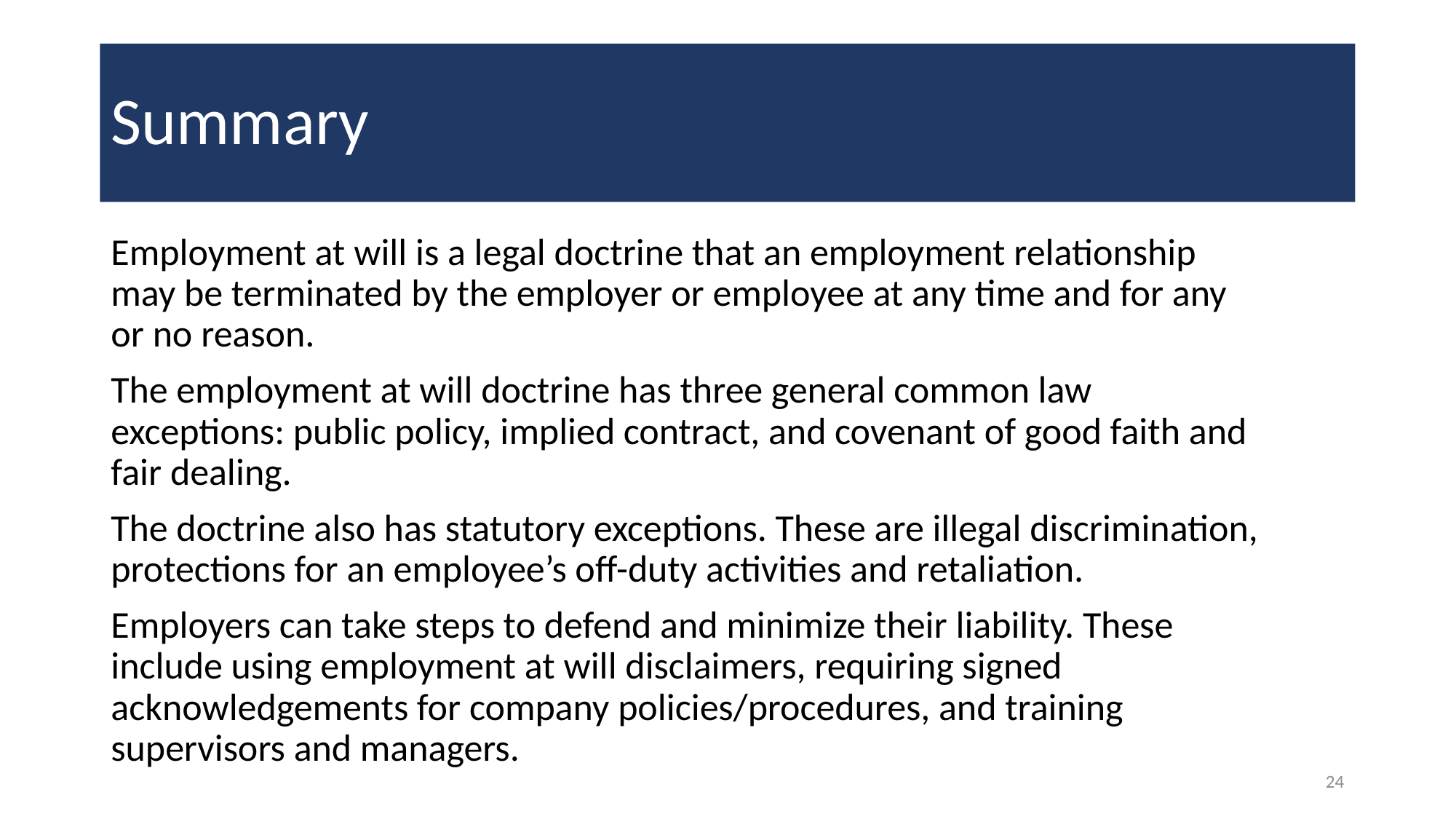

# Summary
Employment at will is a legal doctrine that an employment relationship may be terminated by the employer or employee at any time and for any or no reason.
The employment at will doctrine has three general common law exceptions: public policy, implied contract, and covenant of good faith and fair dealing.
The doctrine also has statutory exceptions. These are illegal discrimination, protections for an employee’s off-duty activities and retaliation.
Employers can take steps to defend and minimize their liability. These include using employment at will disclaimers, requiring signed acknowledgements for company policies/procedures, and training supervisors and managers.

24